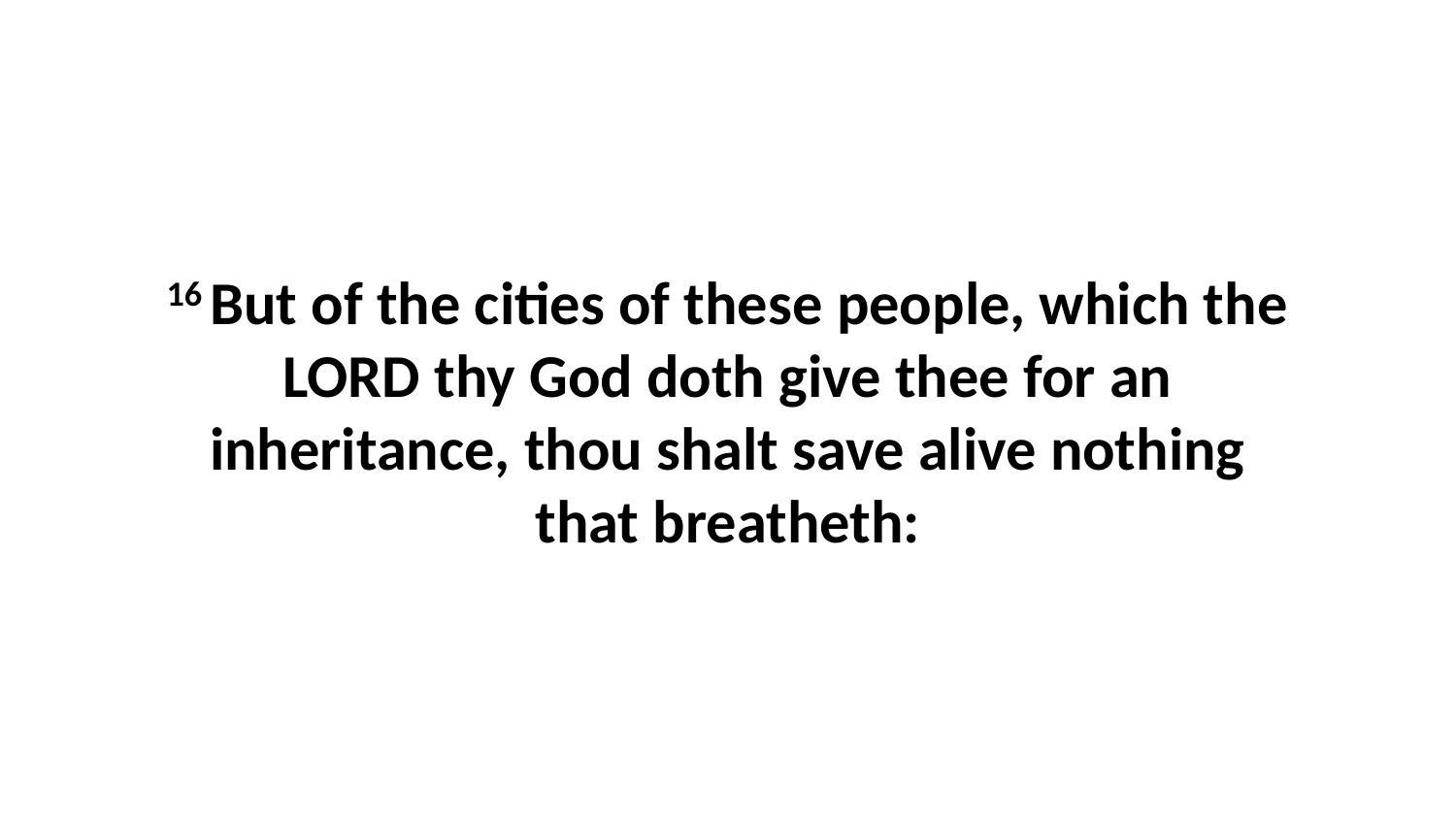

16 But of the cities of these people, which the LORD thy God doth give thee for an inheritance, thou shalt save alive nothing that breatheth: